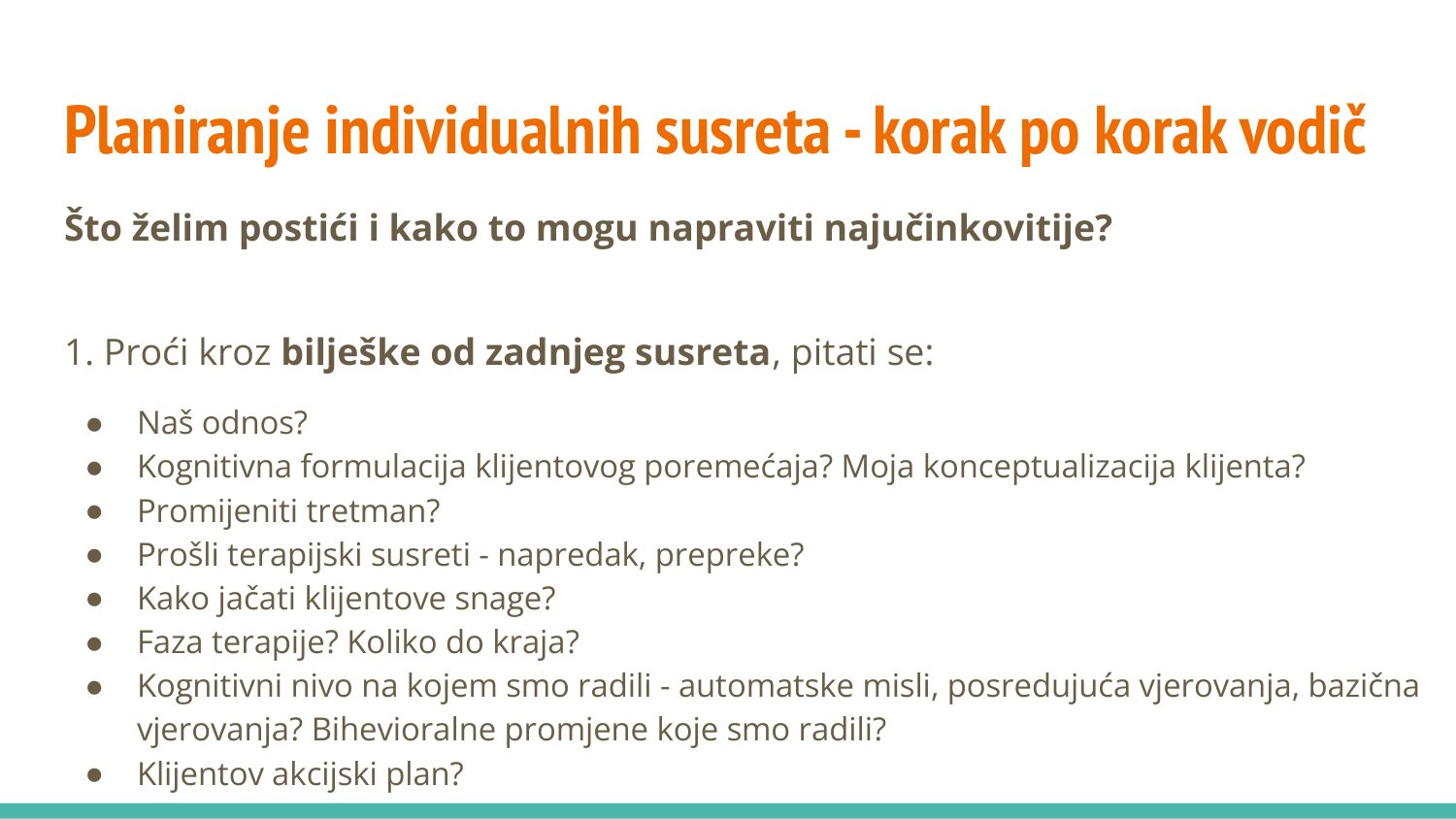

# Planiranje individualnih susreta - korak po korak vodič
Što želim postići i kako to mogu napraviti najučinkovitije?

1. Proći kroz bilješke od zadnjeg susreta, pitati se:
Naš odnos?
Kognitivna formulacija klijentovog poremećaja? Moja konceptualizacija klijenta?
Promijeniti tretman?
Prošli terapijski susreti - napredak, prepreke?
Kako jačati klijentove snage?
Faza terapije? Koliko do kraja?
Kognitivni nivo na kojem smo radili - automatske misli, posredujuća vjerovanja, bazična vjerovanja? Bihevioralne promjene koje smo radili?
Klijentov akcijski plan?